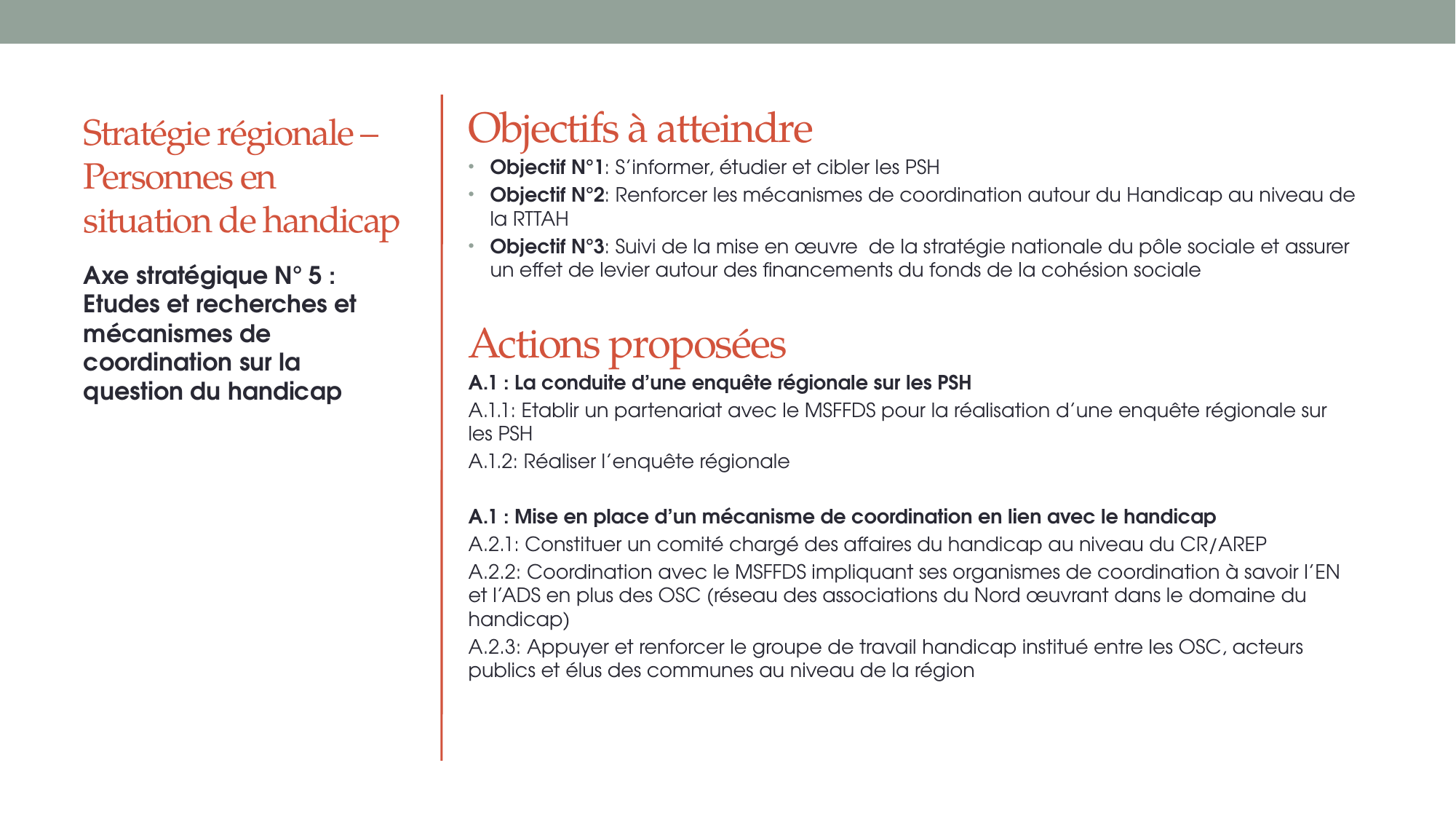

# Stratégie régionale – Personnes en situation de handicap
Objectifs à atteindre
Objectif N°1: S’informer, étudier et cibler les PSH
Objectif N°2: Renforcer les mécanismes de coordination autour du Handicap au niveau de la RTTAH
Objectif N°3: Suivi de la mise en œuvre  de la stratégie nationale du pôle sociale et assurer un effet de levier autour des financements du fonds de la cohésion sociale

Actions proposées
A.1 : La conduite d’une enquête régionale sur les PSH
A.1.1: Etablir un partenariat avec le MSFFDS pour la réalisation d’une enquête régionale sur les PSH
A.1.2: Réaliser l’enquête régionale

A.1 : Mise en place d’un mécanisme de coordination en lien avec le handicap
A.2.1: Constituer un comité chargé des affaires du handicap au niveau du CR/AREP
A.2.2: Coordination avec le MSFFDS impliquant ses organismes de coordination à savoir l’EN et l’ADS en plus des OSC (réseau des associations du Nord œuvrant dans le domaine du handicap)
A.2.3: Appuyer et renforcer le groupe de travail handicap institué entre les OSC, acteurs publics et élus des communes au niveau de la région

Axe stratégique N° 5 : Etudes et recherches et mécanismes de coordination sur la question du handicap